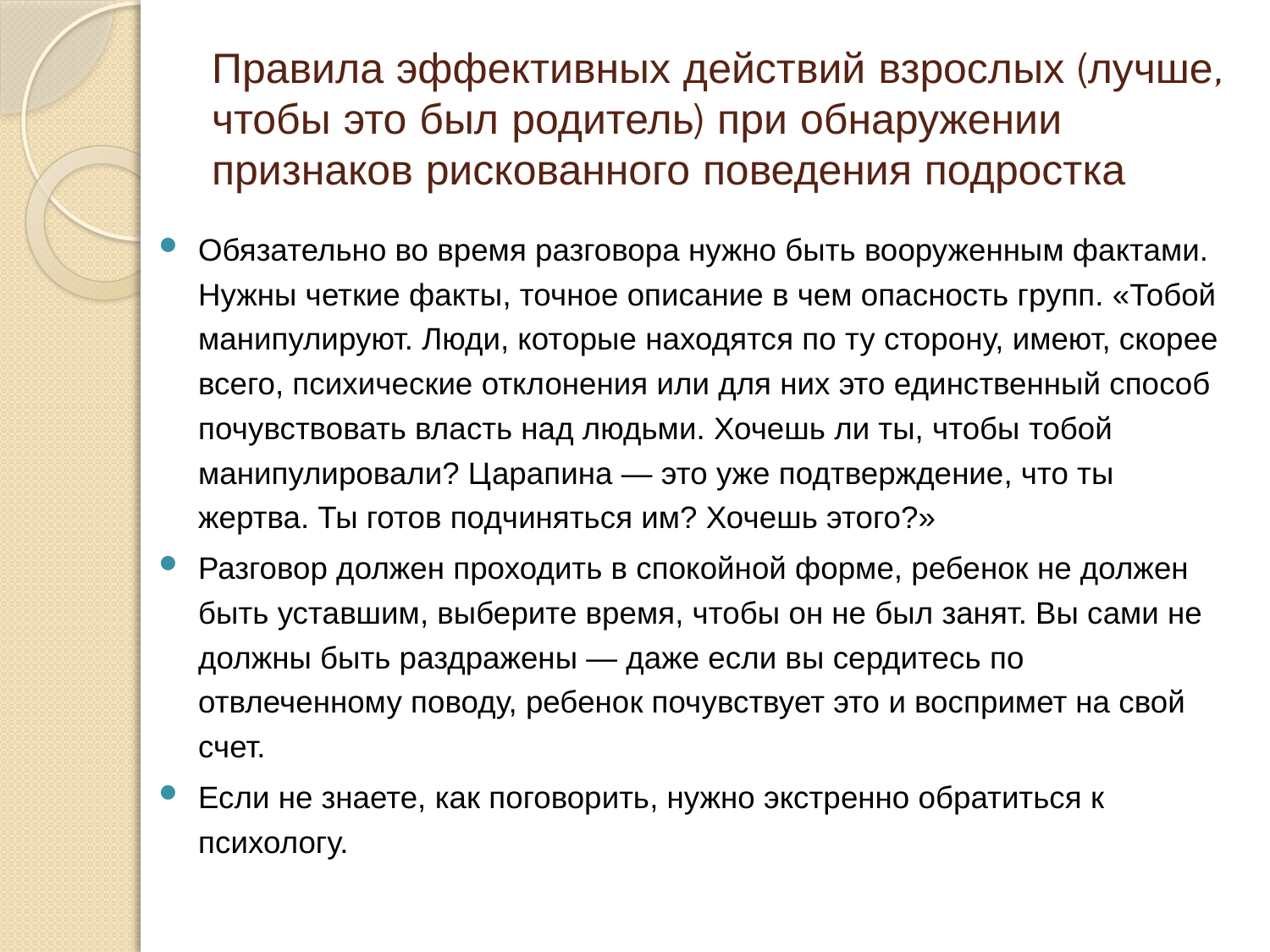

# Правила эффективных действий взрослых (лучше, чтобы это был родитель) при обнаружении признаков рискованного поведения подростка
Обязательно во время разговора нужно быть вооруженным фактами. Нужны четкие факты, точное описание в чем опасность групп. «Тобой манипулируют. Люди, которые находятся по ту сторону, имеют, скорее всего, психические отклонения или для них это единственный способ почувствовать власть над людьми. Хочешь ли ты, чтобы тобой манипулировали? Царапина — это уже подтверждение, что ты жертва. Ты готов подчиняться им? Хочешь этого?»
Разговор должен проходить в спокойной форме, ребенок не должен быть уставшим, выберите время, чтобы он не был занят. Вы сами не должны быть раздражены — даже если вы сердитесь по отвлеченному поводу, ребенок почувствует это и воспримет на свой счет.
Если не знаете, как поговорить, нужно экстренно обратиться к психологу.